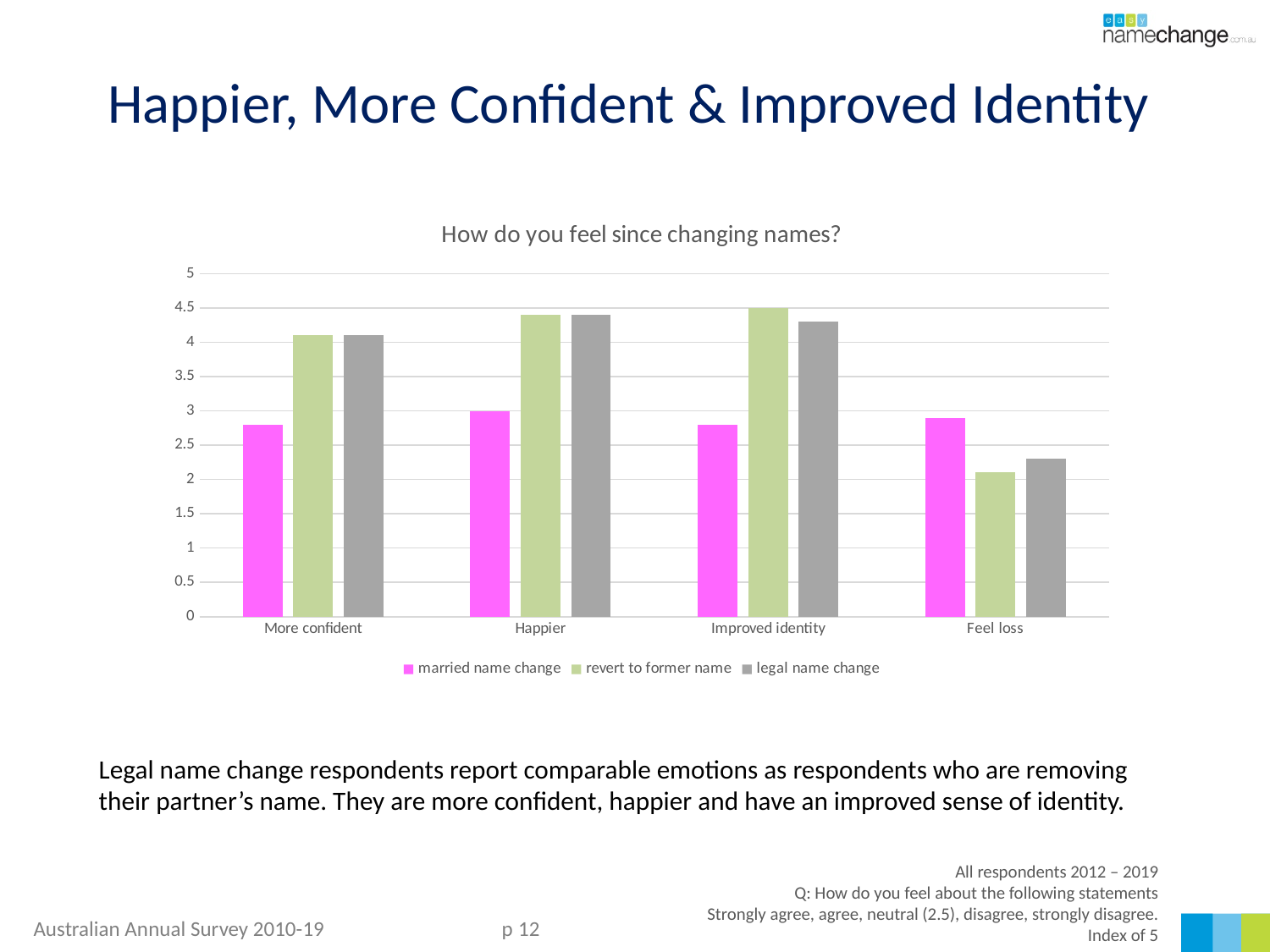

Happier, More Confident & Improved Identity
Legal Name Change: Feeling good about your choice.

### Chart: How do you feel since changing names?

| Category | married name change | revert to former name | legal name change |
|---|---|---|---|
| More confident | 2.8 | 4.1 | 4.1 |
| Happier | 3.0 | 4.4 | 4.4 |
| Improved identity | 2.8 | 4.5 | 4.3 |
| Feel loss | 2.9 | 2.1 | 2.3 |
Legal name change respondents report comparable emotions as respondents who are removing their partner’s name. They are more confident, happier and have an improved sense of identity.
All respondents 2012 – 2019
Q: How do you feel about the following statements
Strongly agree, agree, neutral (2.5), disagree, strongly disagree.
Index of 5